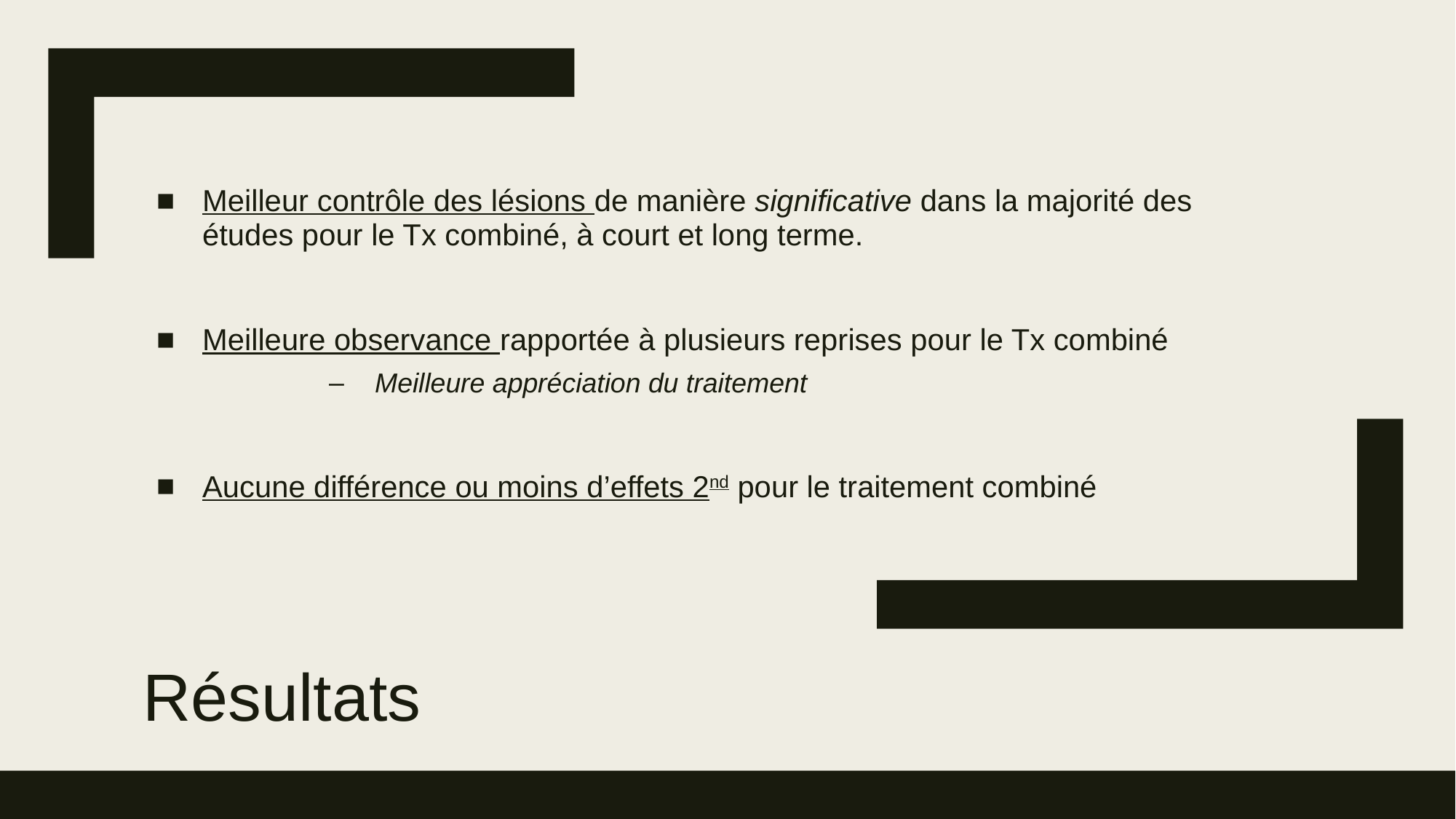

Meilleur contrôle des lésions de manière significative dans la majorité des études pour le Tx combiné, à court et long terme.

Meilleure observance rapportée à plusieurs reprises pour le Tx combiné
Meilleure appréciation du traitement

Aucune différence ou moins d’effets 2nd pour le traitement combiné

# Résultats